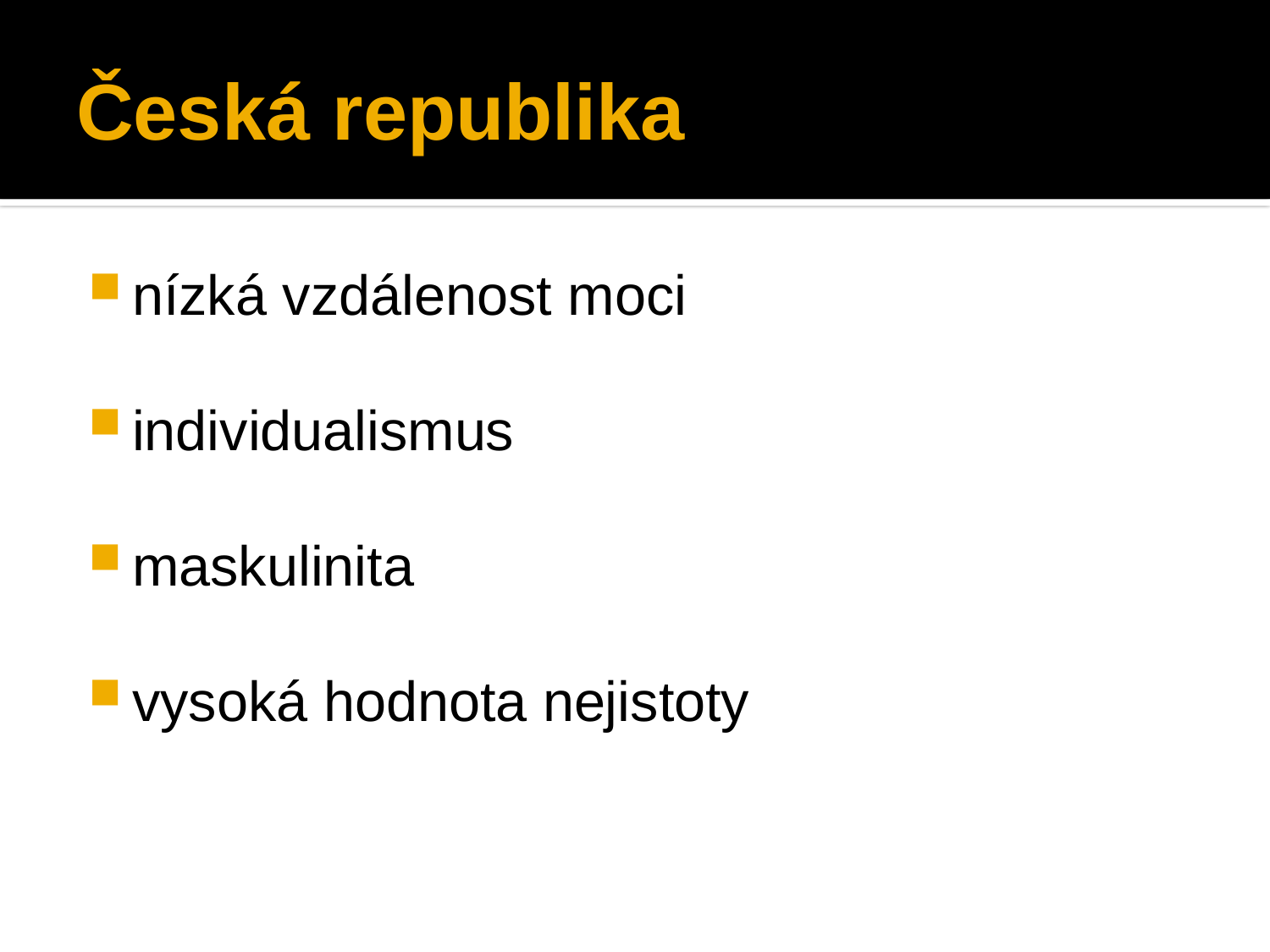

# Česká republika
nízká vzdálenost moci

individualismus

maskulinita

vysoká hodnota nejistoty